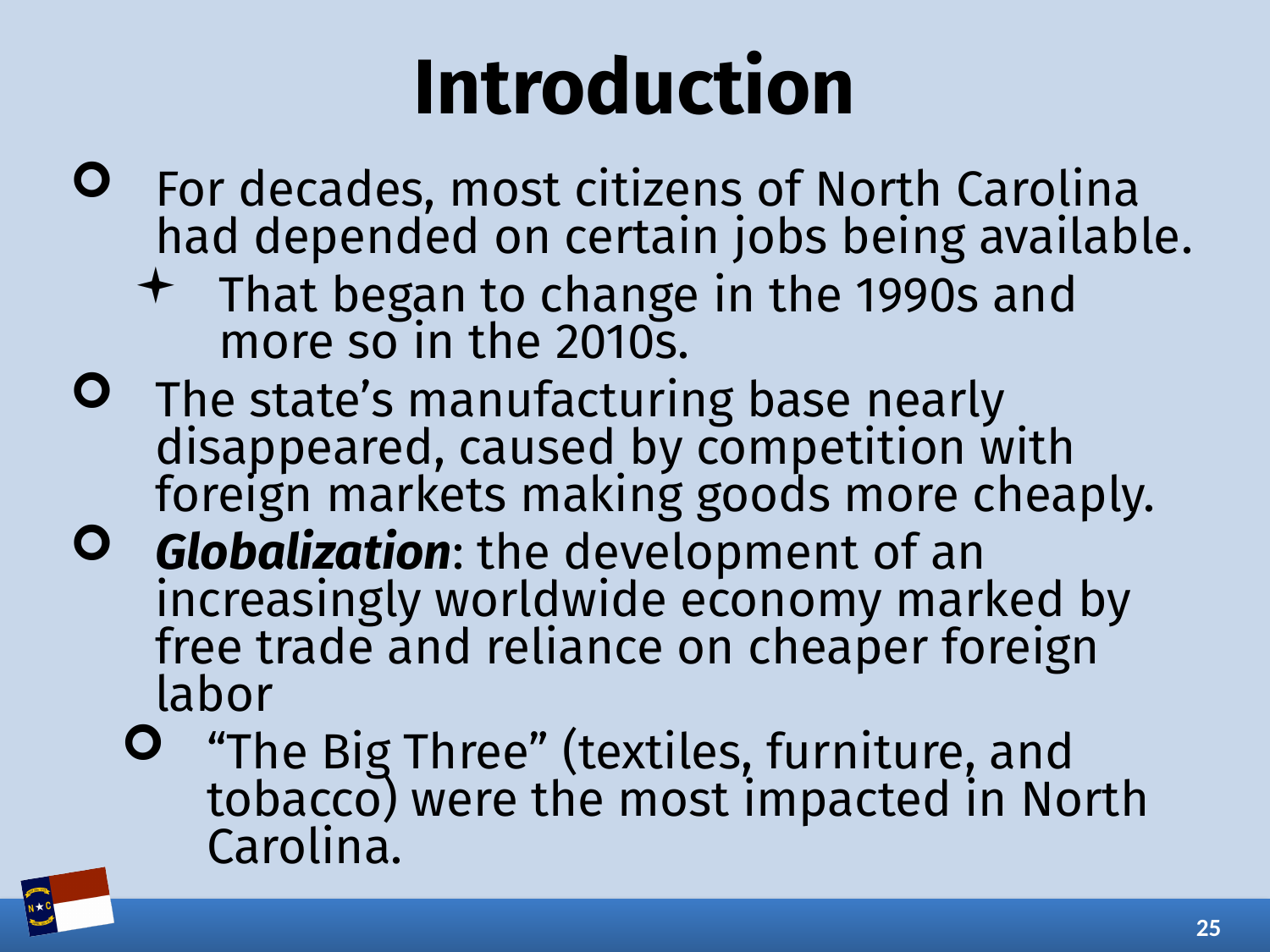

# Introduction
For decades, most citizens of North Carolina had depended on certain jobs being available.
That began to change in the 1990s and more so in the 2010s.
The state’s manufacturing base nearly disappeared, caused by competition with foreign markets making goods more cheaply.
Globalization: the development of an increasingly worldwide economy marked by free trade and reliance on cheaper foreign labor
“The Big Three” (textiles, furniture, and tobacco) were the most impacted in North Carolina.
25